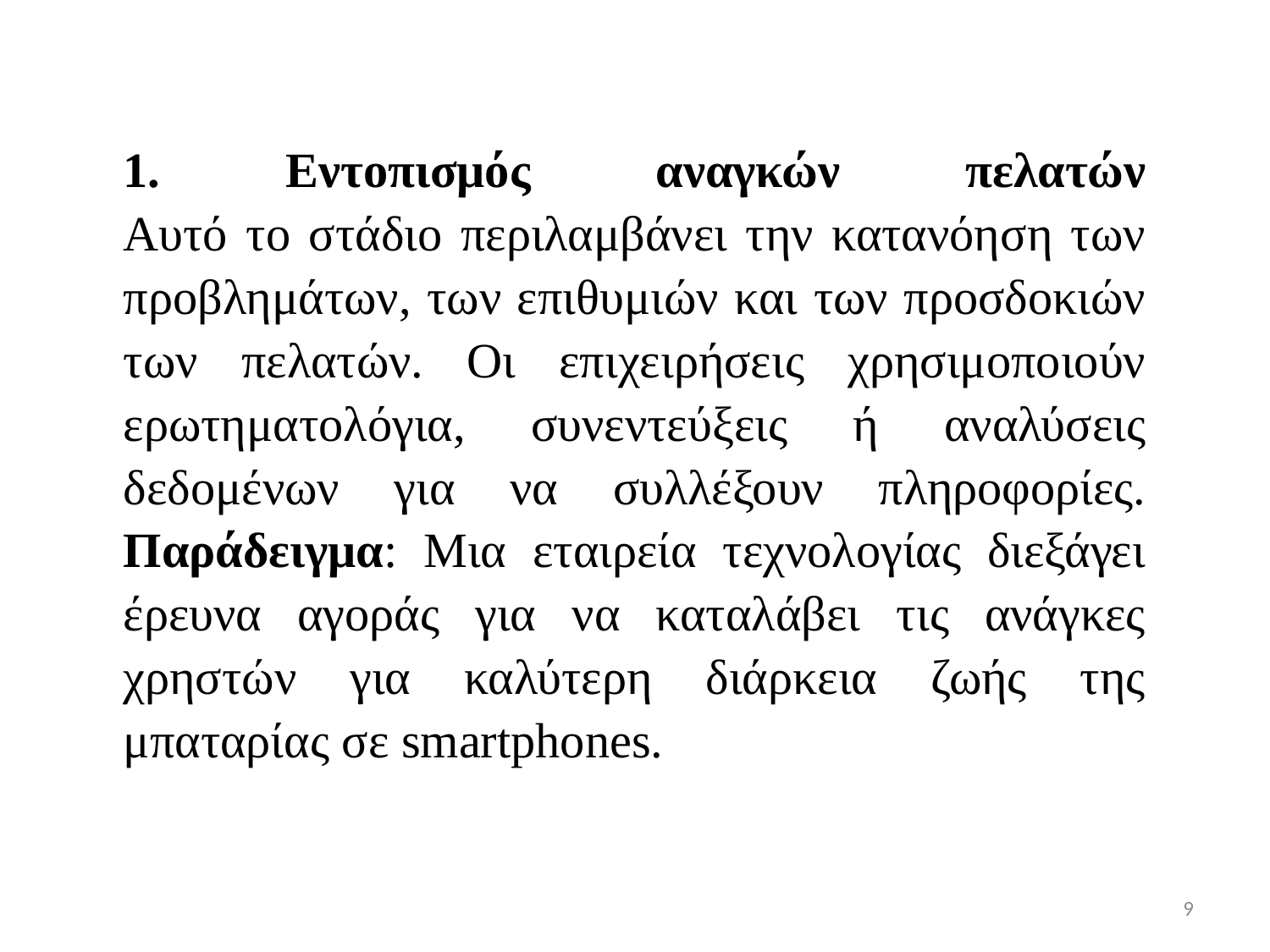

1. Εντοπισμός αναγκών πελατών
Αυτό το στάδιο περιλαμβάνει την κατανόηση των προβλημάτων, των επιθυμιών και των προσδοκιών των πελατών. Οι επιχειρήσεις χρησιμοποιούν ερωτηματολόγια, συνεντεύξεις ή αναλύσεις δεδομένων για να συλλέξουν πληροφορίες.
Παράδειγμα: Μια εταιρεία τεχνολογίας διεξάγει έρευνα αγοράς για να καταλάβει τις ανάγκες χρηστών για καλύτερη διάρκεια ζωής της μπαταρίας σε smartphones.

9